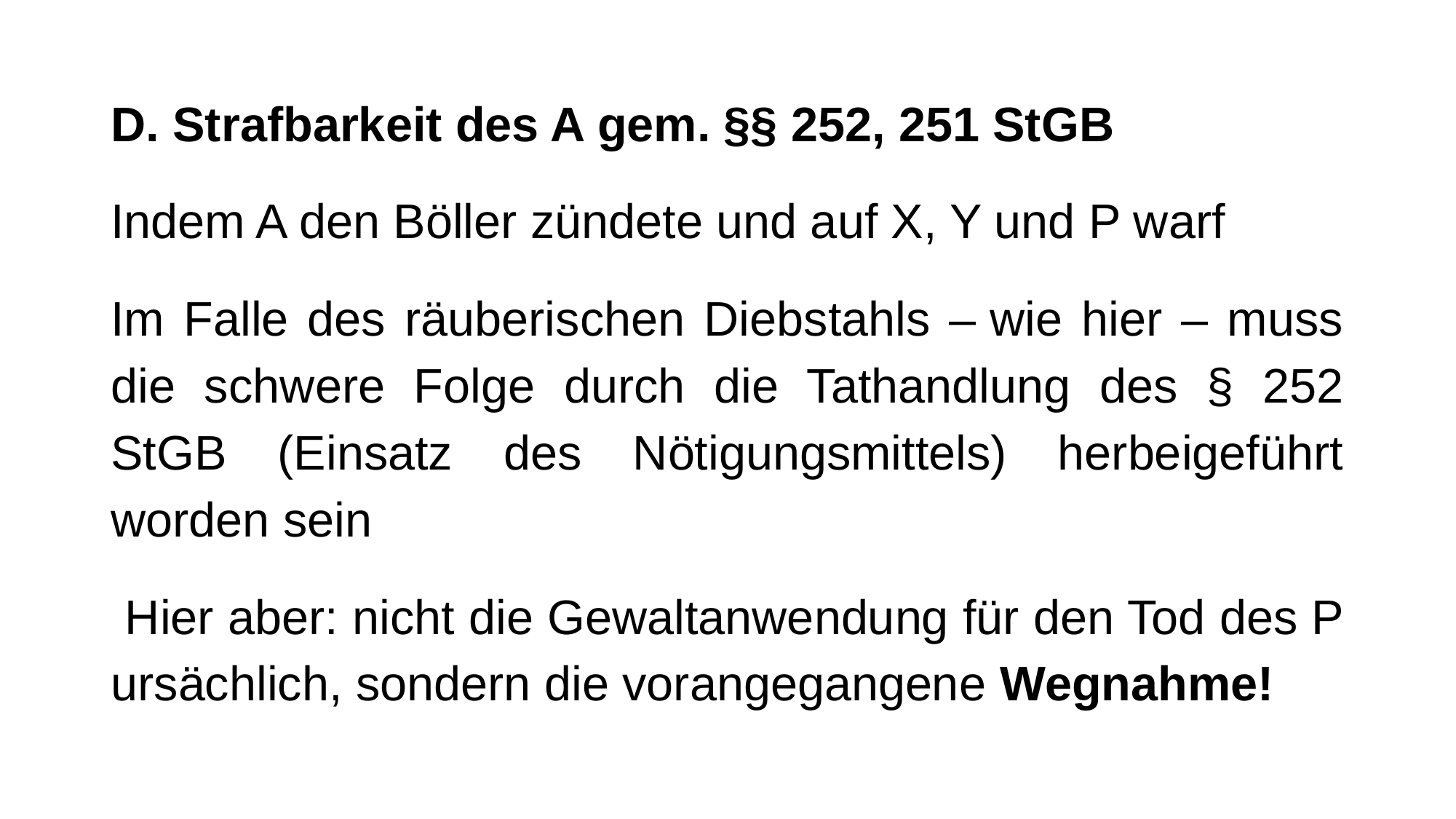

D. Strafbarkeit des A gem. §§ 252, 251 StGB
Indem A den Böller zündete und auf X, Y und P warf
Im Falle des räuberischen Diebstahls – wie hier – muss die schwere Folge durch die Tathandlung des § 252 StGB (Einsatz des Nötigungsmittels) herbeigeführt worden sein
 Hier aber: nicht die Gewaltanwendung für den Tod des P ursächlich, sondern die vorangegangene Wegnahme!